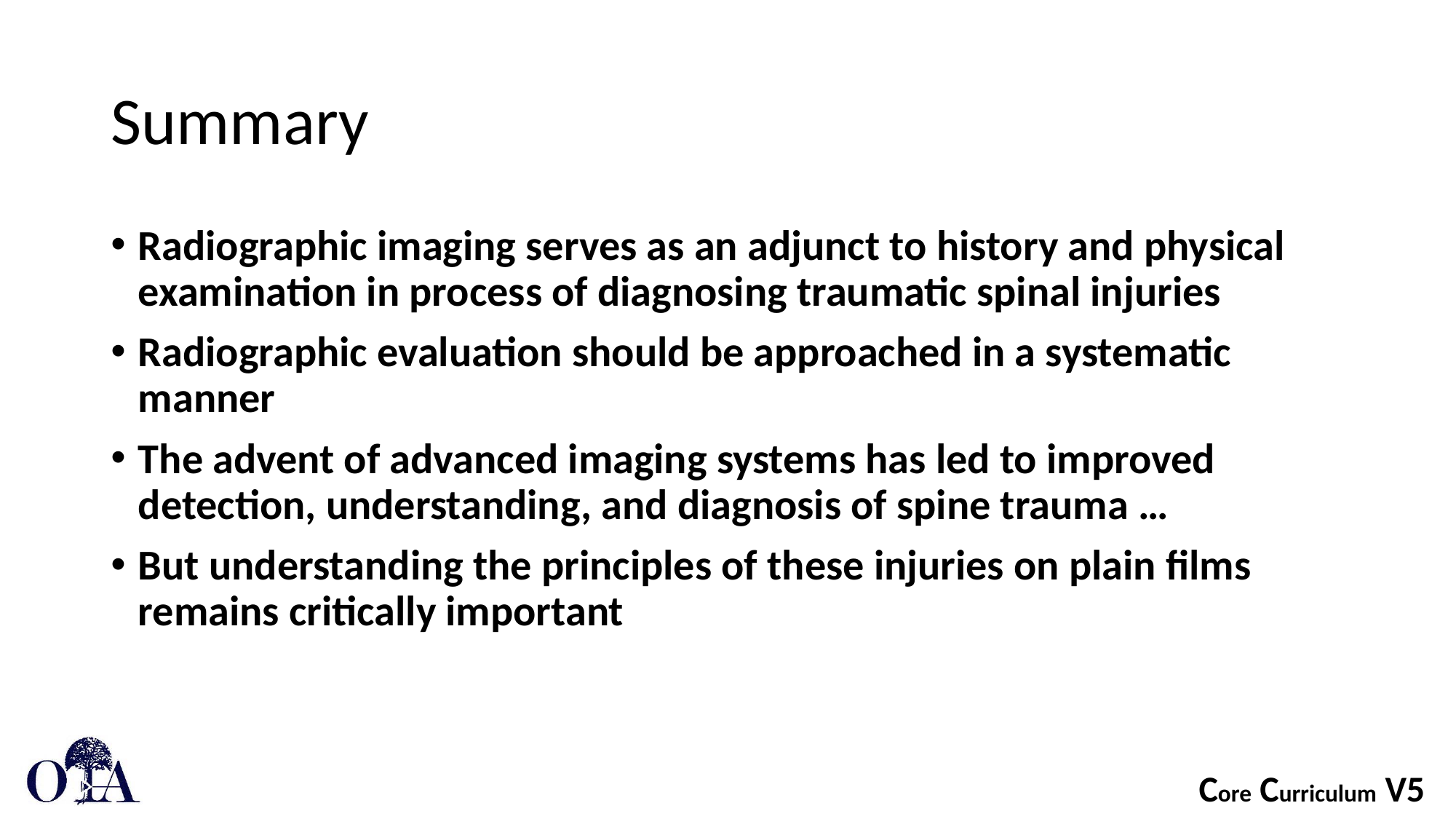

# Summary
Radiographic imaging serves as an adjunct to history and physical examination in process of diagnosing traumatic spinal injuries
Radiographic evaluation should be approached in a systematic manner
The advent of advanced imaging systems has led to improved detection, understanding, and diagnosis of spine trauma …
But understanding the principles of these injuries on plain films remains critically important